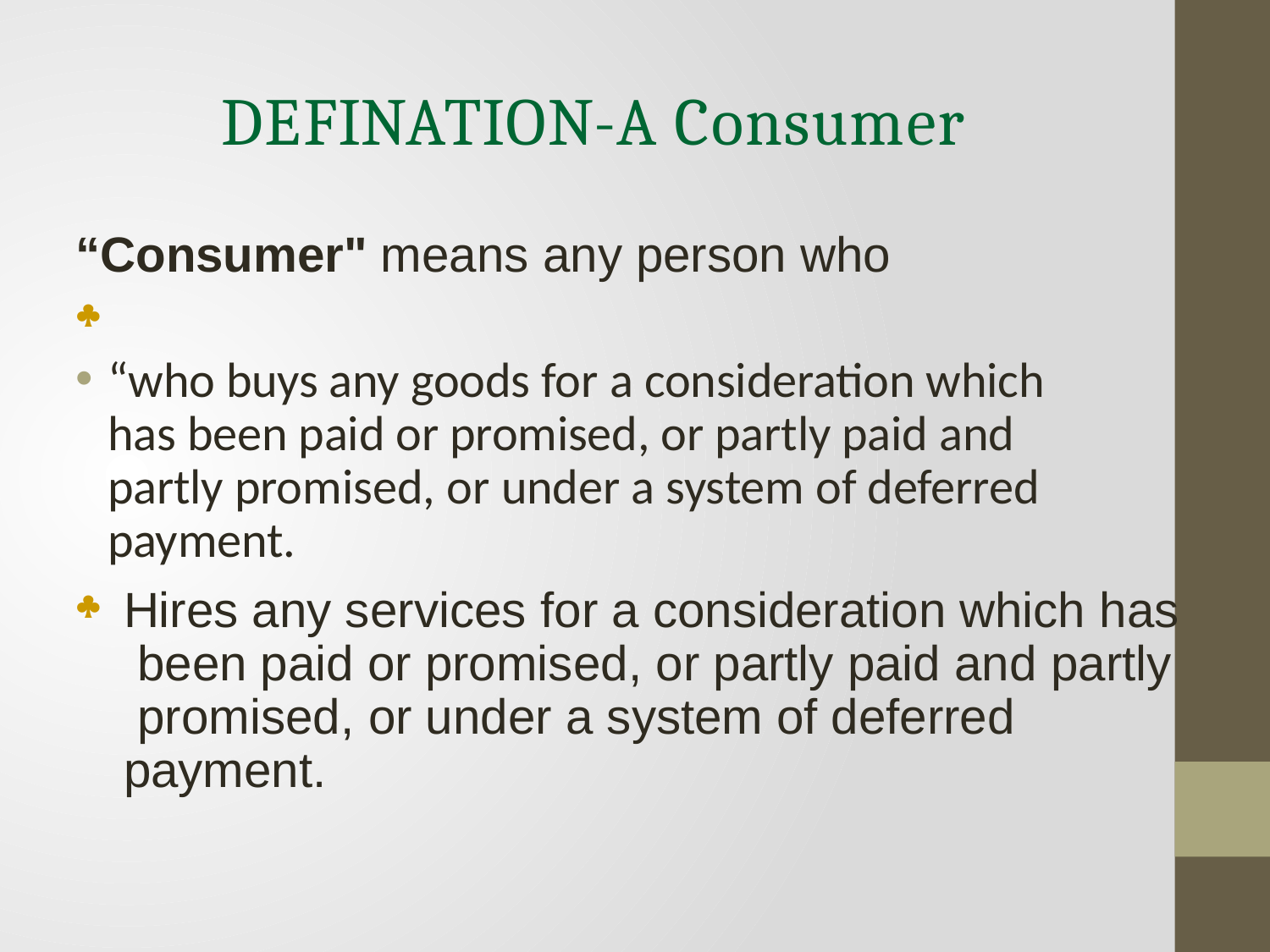

# DEFINATION-A Consumer
“Consumer" means any person who
“who buys any goods for a consideration which  has been paid or promised, or partly paid and  partly promised, or under a system of deferred  payment.
♣
Hires any services for a consideration which has  been paid or promised, or partly paid and partly  promised, or under a system of deferred  payment.
♣